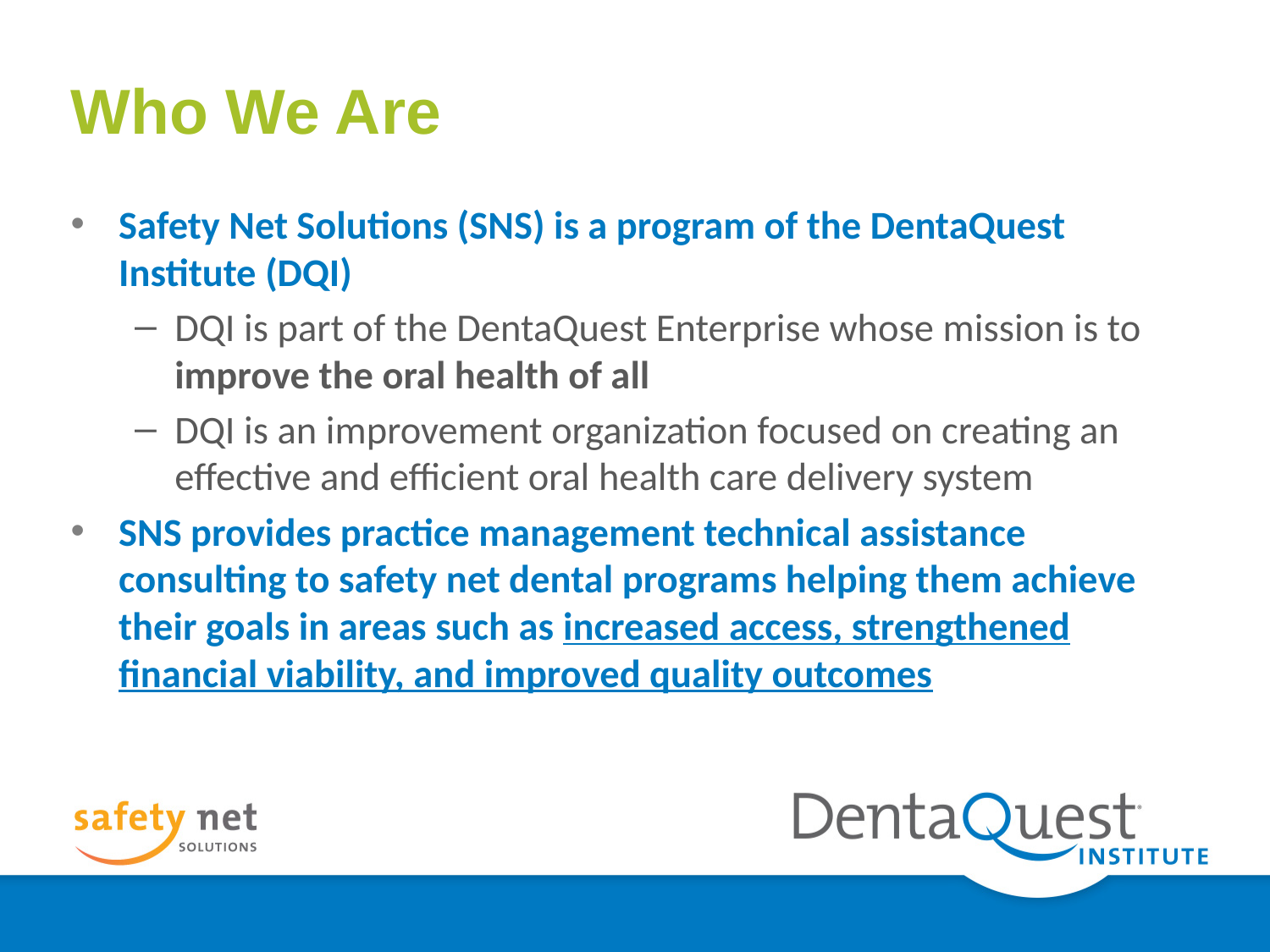

# Who We Are
Safety Net Solutions (SNS) is a program of the DentaQuest Institute (DQI)
DQI is part of the DentaQuest Enterprise whose mission is to improve the oral health of all
DQI is an improvement organization focused on creating an effective and efficient oral health care delivery system
SNS provides practice management technical assistance consulting to safety net dental programs helping them achieve their goals in areas such as increased access, strengthened financial viability, and improved quality outcomes